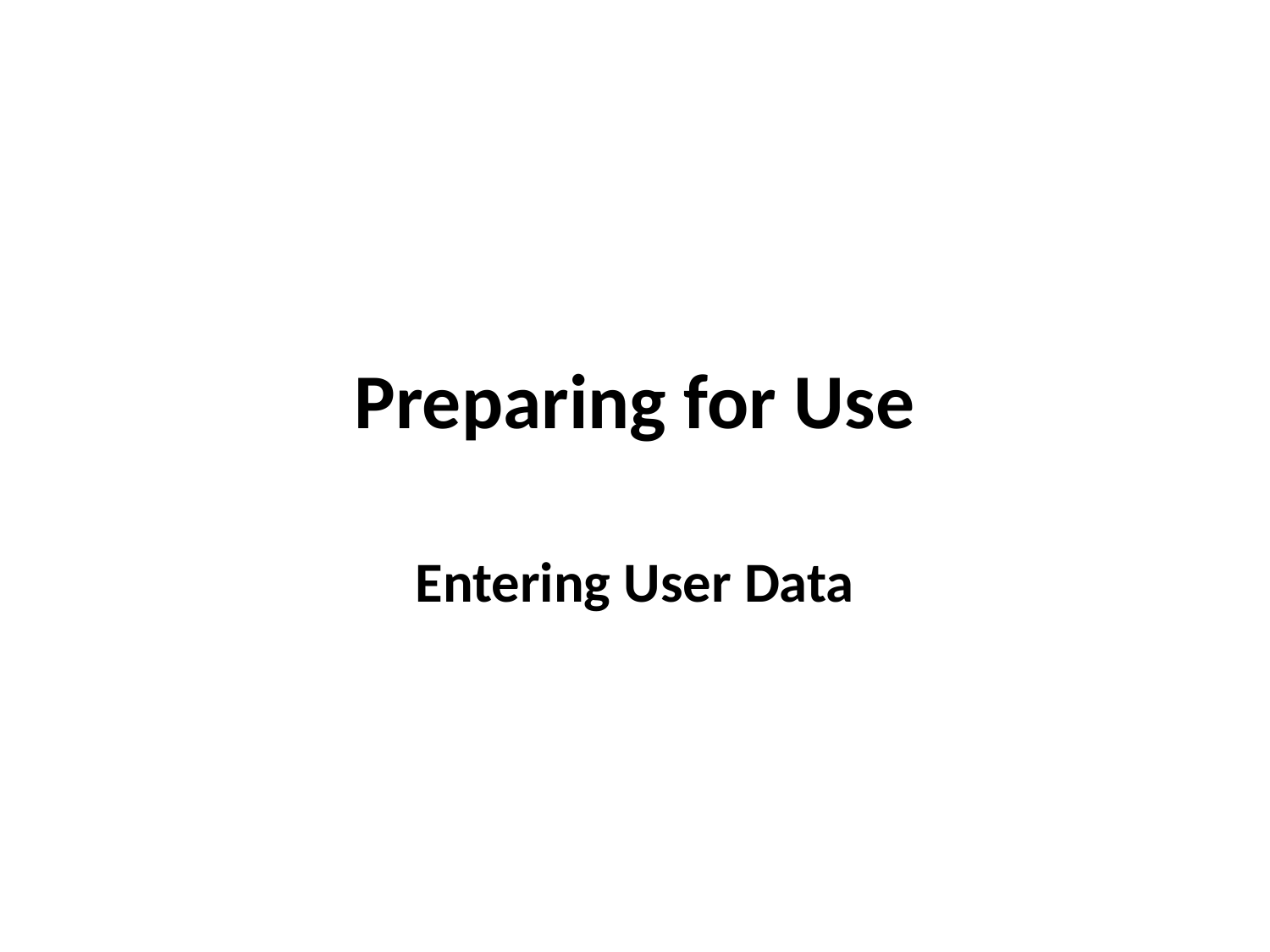

# Preparing for Use
Entering User Data